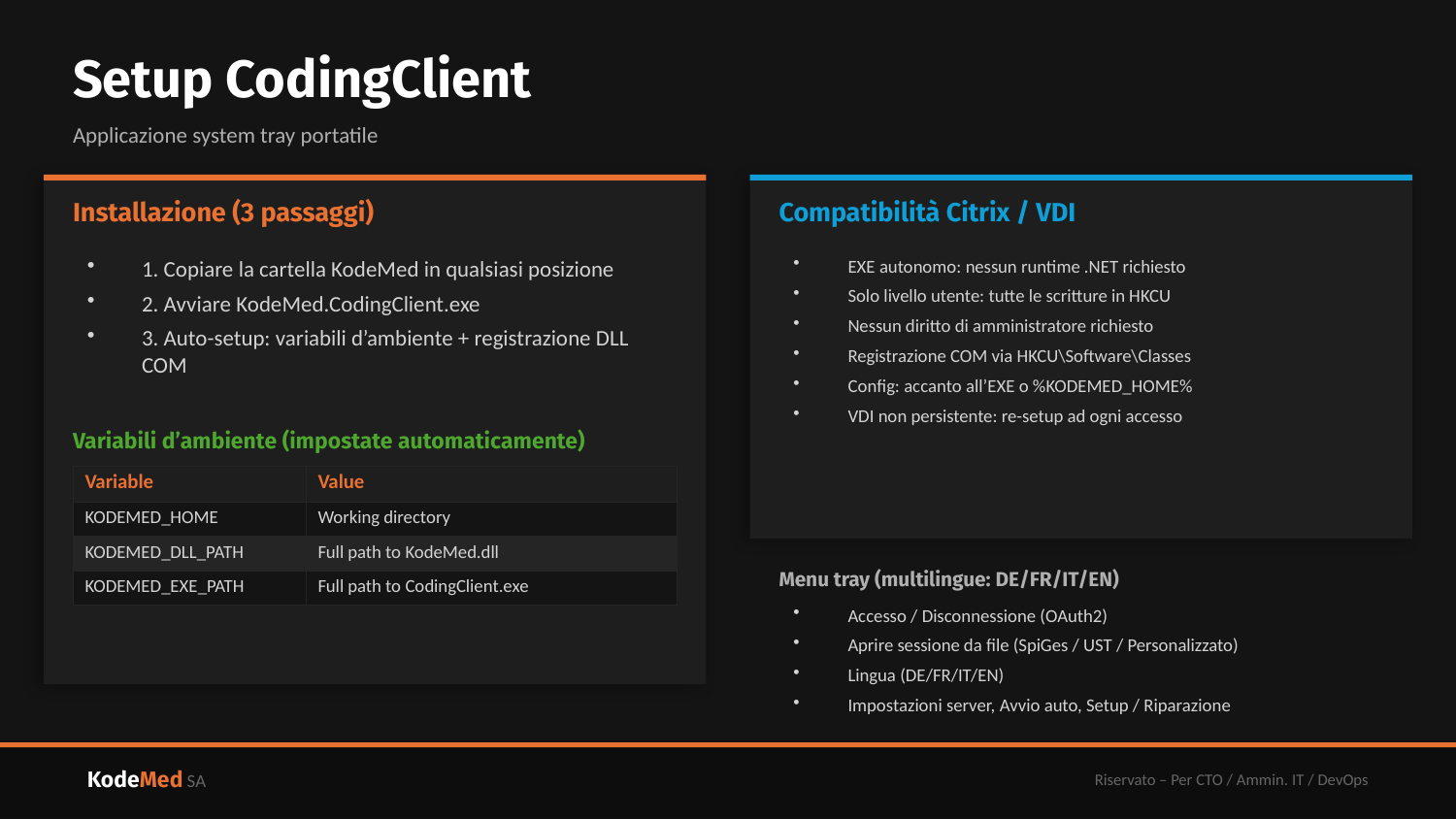

Setup CodingClient
Applicazione system tray portatile

Installazione (3 passaggi)
Compatibilità Citrix / VDI
1. Copiare la cartella KodeMed in qualsiasi posizione
2. Avviare KodeMed.CodingClient.exe
3. Auto-setup: variabili d’ambiente + registrazione DLL COM
EXE autonomo: nessun runtime .NET richiesto
Solo livello utente: tutte le scritture in HKCU
Nessun diritto di amministratore richiesto
Registrazione COM via HKCU\Software\Classes
Config: accanto all’EXE o %KODEMED_HOME%
VDI non persistente: re-setup ad ogni accesso
Variabili d’ambiente (impostate automaticamente)
| Variable | Value |
| --- | --- |
| KODEMED\_HOME | Working directory |
| KODEMED\_DLL\_PATH | Full path to KodeMed.dll |
| KODEMED\_EXE\_PATH | Full path to CodingClient.exe |
Menu tray (multilingue: DE/FR/IT/EN)
Accesso / Disconnessione (OAuth2)
Aprire sessione da file (SpiGes / UST / Personalizzato)
Lingua (DE/FR/IT/EN)
Impostazioni server, Avvio auto, Setup / Riparazione

KodeMed SA
Riservato – Per CTO / Ammin. IT / DevOps